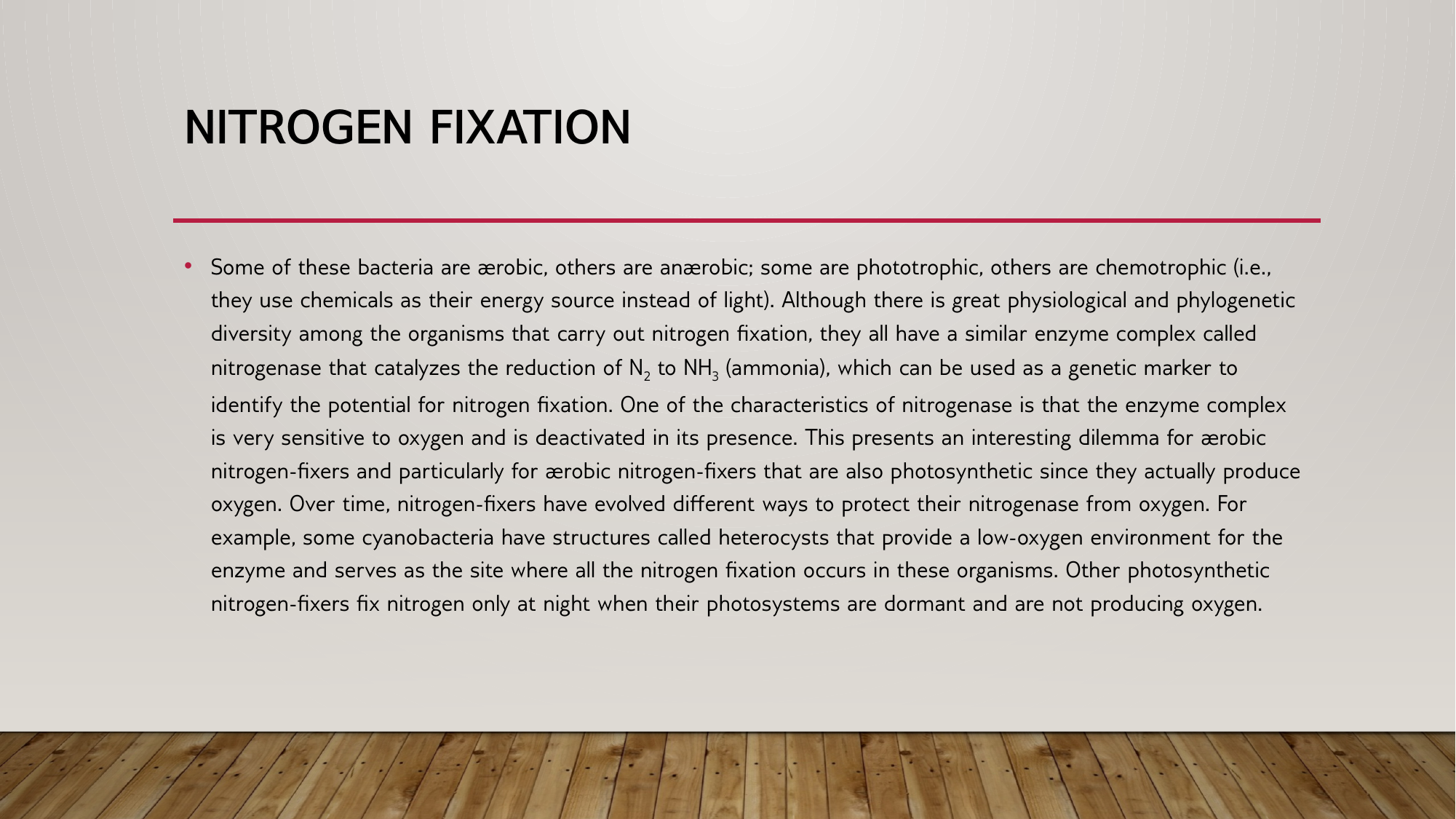

# Nitrogen Fixation
Some of these bacteria are aerobic, others are anaerobic; some are phototrophic, others are chemotrophic (i.e., they use chemicals as their energy source instead of light). Although there is great physiological and phylogenetic diversity among the organisms that carry out nitrogen fixation, they all have a similar enzyme complex called nitrogenase that catalyzes the reduction of N2 to NH3 (ammonia), which can be used as a genetic marker to identify the potential for nitrogen fixation. One of the characteristics of nitrogenase is that the enzyme complex is very sensitive to oxygen and is deactivated in its presence. This presents an interesting dilemma for aerobic nitrogen-fixers and particularly for aerobic nitrogen-fixers that are also photosynthetic since they actually produce oxygen. Over time, nitrogen-fixers have evolved different ways to protect their nitrogenase from oxygen. For example, some cyanobacteria have structures called heterocysts that provide a low-oxygen environment for the enzyme and serves as the site where all the nitrogen fixation occurs in these organisms. Other photosynthetic nitrogen-fixers fix nitrogen only at night when their photosystems are dormant and are not producing oxygen.